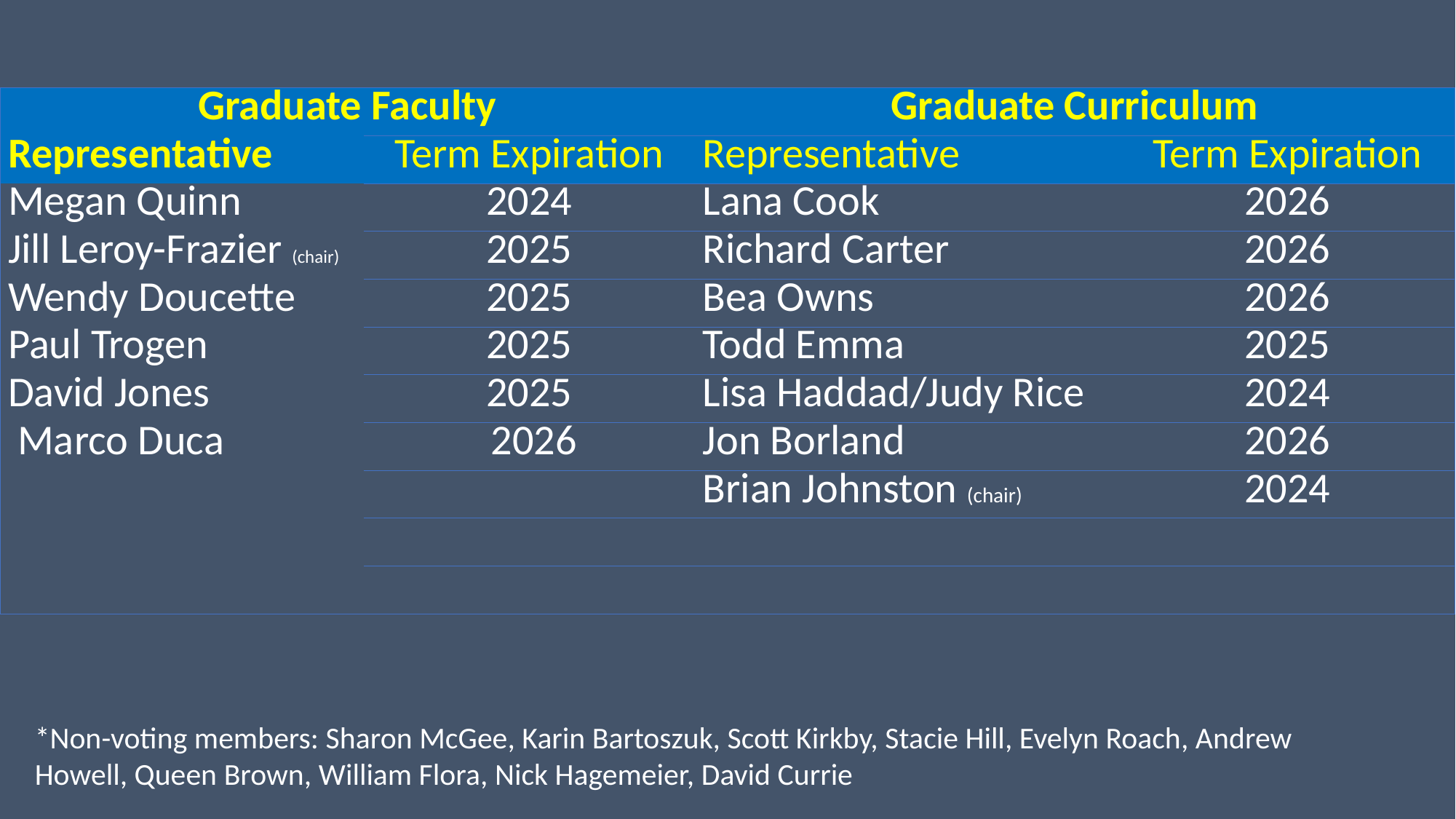

| Graduate Faculty |  | Graduate Curriculum |  |
| --- | --- | --- | --- |
| Representative | Term Expiration | Representative | Term Expiration |
| Megan Quinn | 2024 | Lana Cook | 2026 |
| Jill Leroy-Frazier (chair) | 2025 | Richard Carter | 2026 |
| Wendy Doucette | 2025 | Bea Owns | 2026 |
| Paul Trogen | 2025 | Todd Emma | 2025 |
| David Jones | 2025 | Lisa Haddad/Judy Rice | 2024 |
| Marco Duca | 2026 | Jon Borland | 2026 |
|  |  | Brian Johnston (chair) | 2024 |
|  |  |  |  |
|  |  |  |  |
*Non-voting members: Sharon McGee, Karin Bartoszuk, Scott Kirkby, Stacie Hill, Evelyn Roach, Andrew Howell, Queen Brown, William Flora, Nick Hagemeier, David Currie